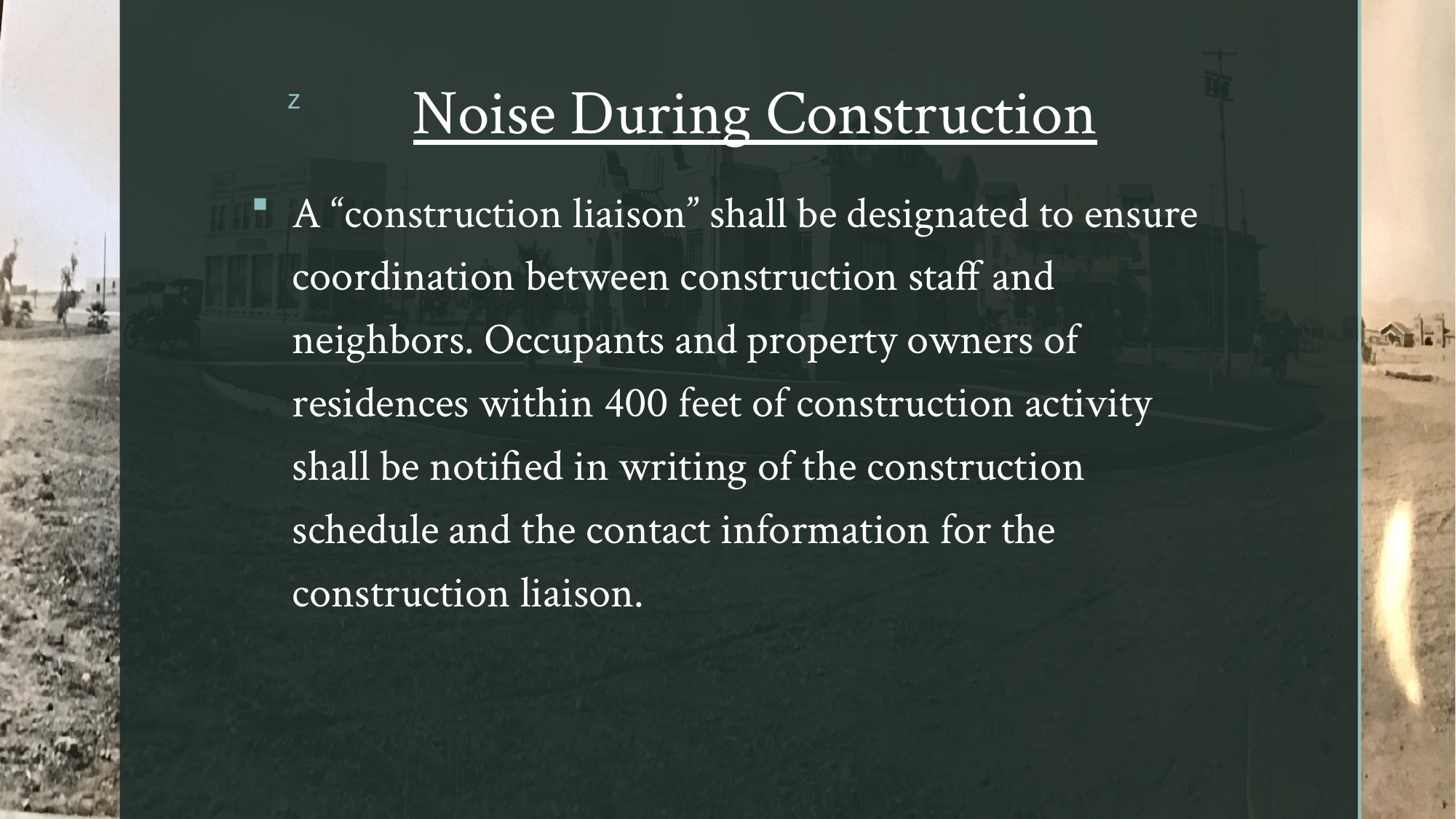

# Noise During Construction
A “construction liaison” shall be designated to ensure coordination between construction staff and neighbors. Occupants and property owners of residences within 400 feet of construction activity shall be notified in writing of the construction schedule and the contact information for the construction liaison.